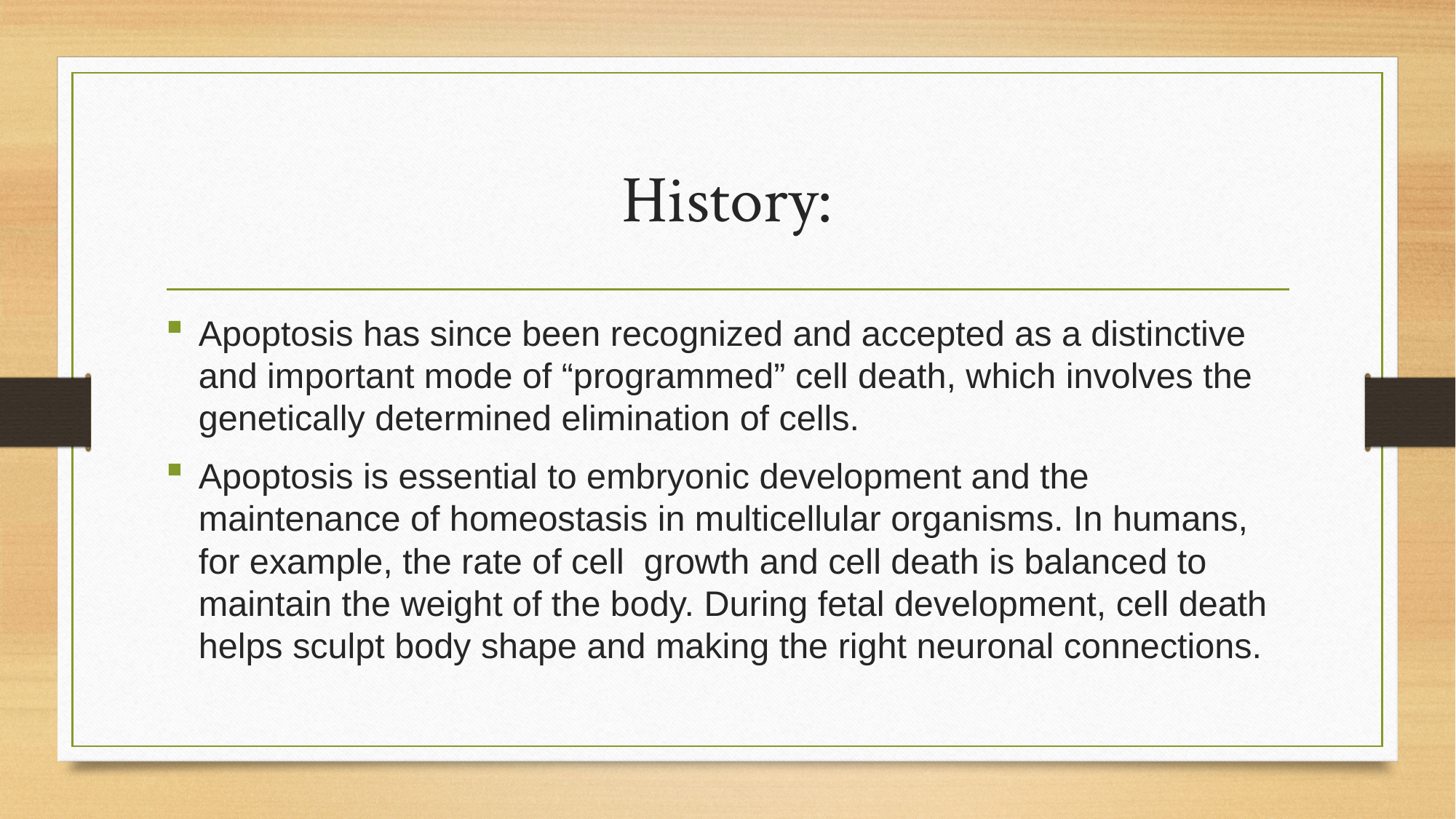

# History:
Apoptosis has since been recognized and accepted as a distinctive and important mode of “programmed” cell death, which involves the genetically determined elimination of cells.
Apoptosis is essential to embryonic development and the maintenance of homeostasis in multicellular organisms. In humans, for example, the rate of cell  growth and cell death is balanced to maintain the weight of the body. During fetal development, cell death helps sculpt body shape and making the right neuronal connections.